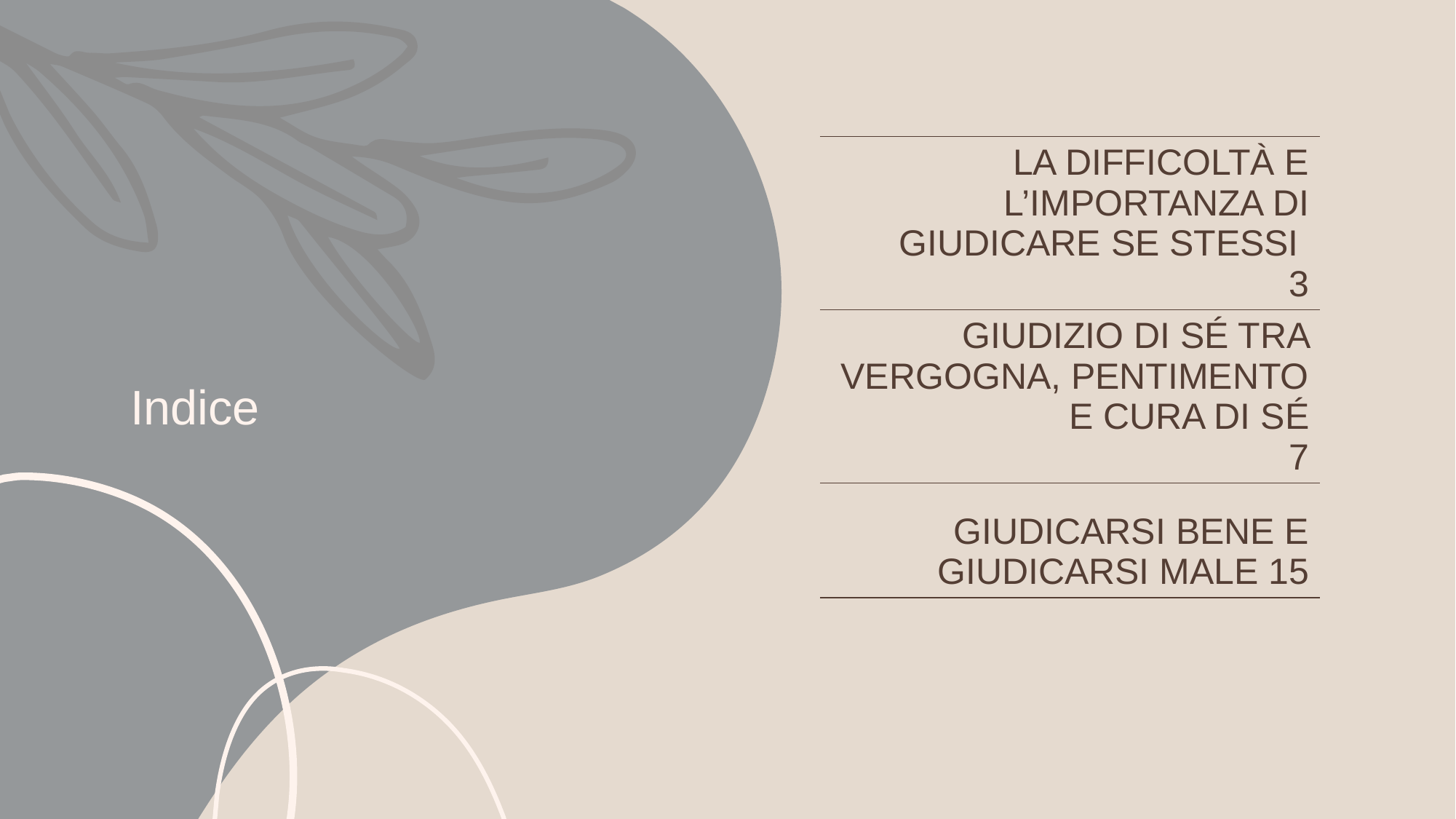

# Indice
| LA DIFFICOLTÀ E L’IMPORTANZA DI GIUDICARE SE STESSI 3 |
| --- |
| GIUDIZIO DI SÉ TRA VERGOGNA, PENTIMENTO E CURA DI SÉ 7 |
| GIUDICARSI BENE E GIUDICARSI MALE 15 |